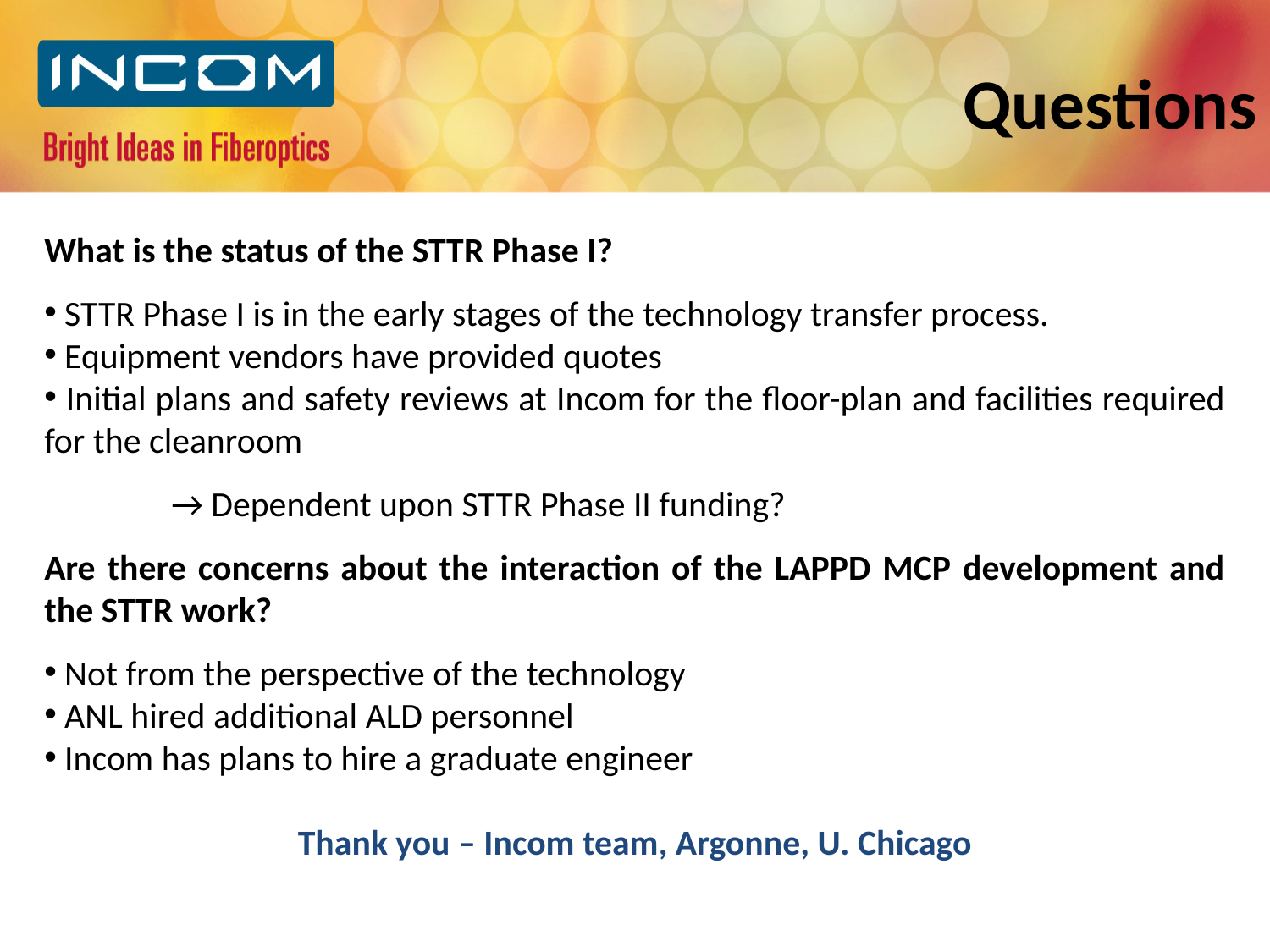

Questions
What is the status of the STTR Phase I?

 STTR Phase I is in the early stages of the technology transfer process.
 Equipment vendors have provided quotes
 Initial plans and safety reviews at Incom for the floor-plan and facilities required for the cleanroom

	→ Dependent upon STTR Phase II funding?

Are there concerns about the interaction of the LAPPD MCP development and the STTR work?

 Not from the perspective of the technology
 ANL hired additional ALD personnel
 Incom has plans to hire a graduate engineer

Thank you – Incom team, Argonne, U. Chicago